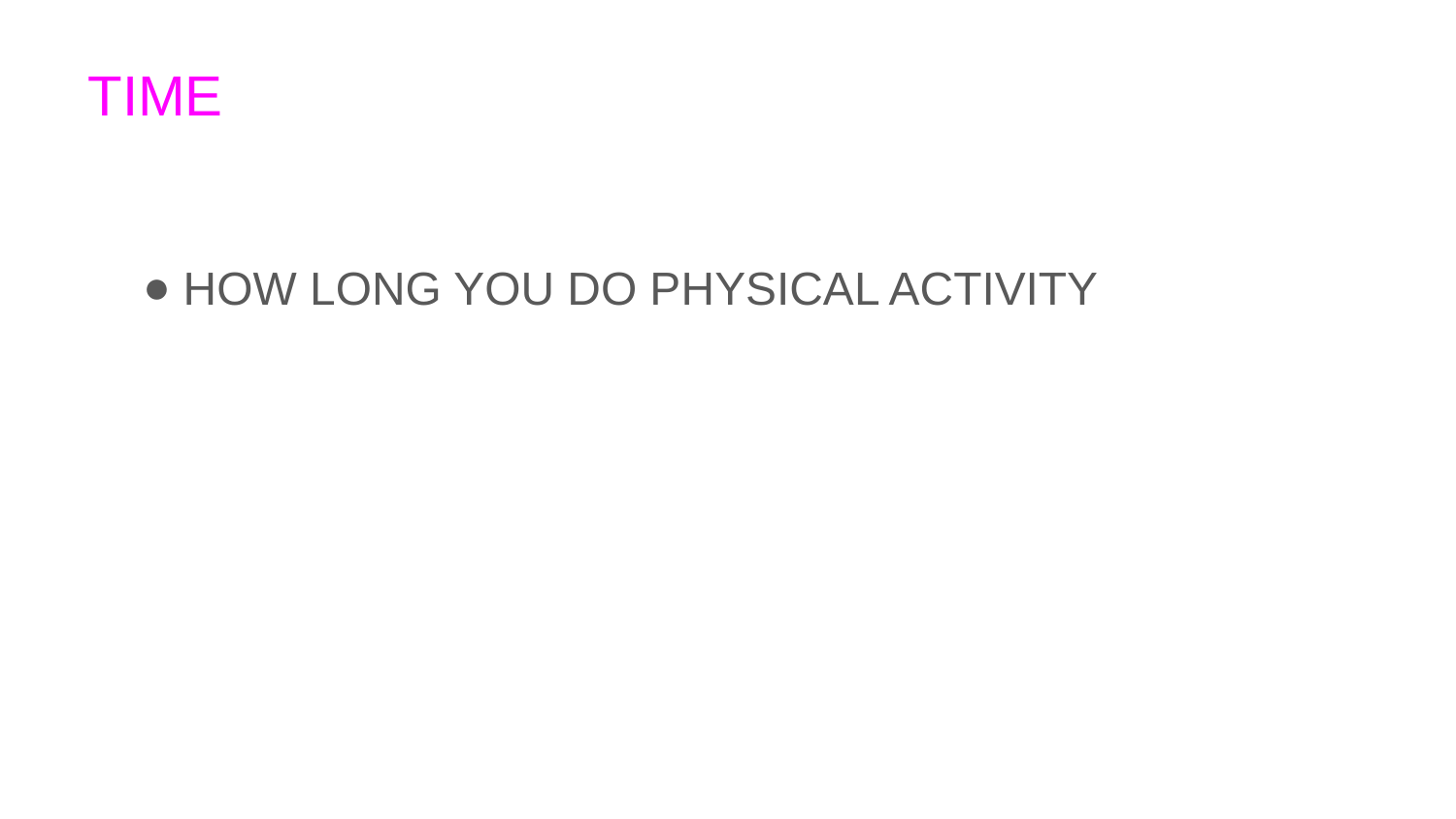

# TIME
HOW LONG YOU DO PHYSICAL ACTIVITY